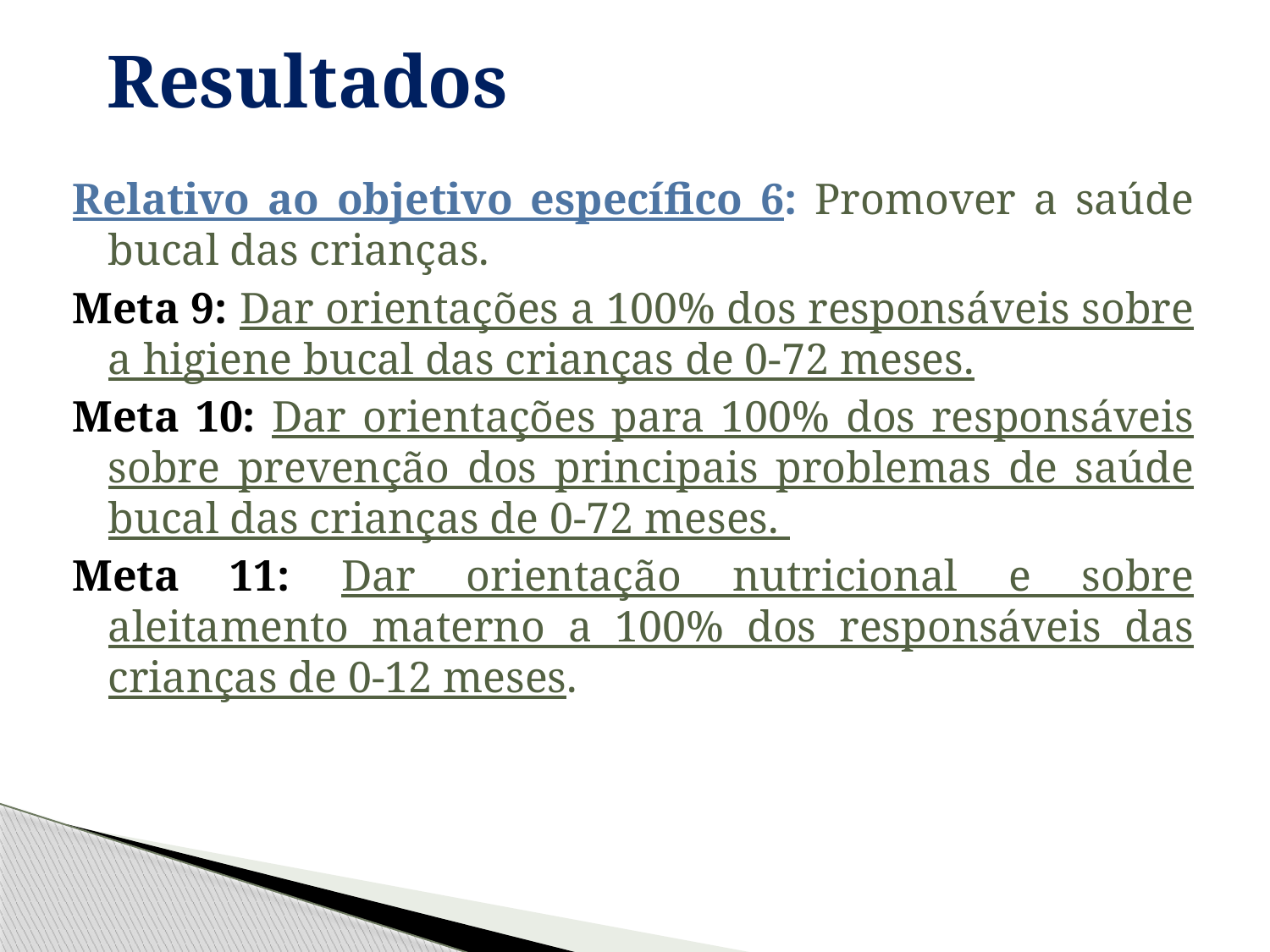

# Resultados
Relativo ao objetivo específico 6: Promover a saúde bucal das crianças.
Meta 9: Dar orientações a 100% dos responsáveis sobre a higiene bucal das crianças de 0-72 meses.
Meta 10: Dar orientações para 100% dos responsáveis sobre prevenção dos principais problemas de saúde bucal das crianças de 0-72 meses.
Meta 11: Dar orientação nutricional e sobre aleitamento materno a 100% dos responsáveis das crianças de 0-12 meses.